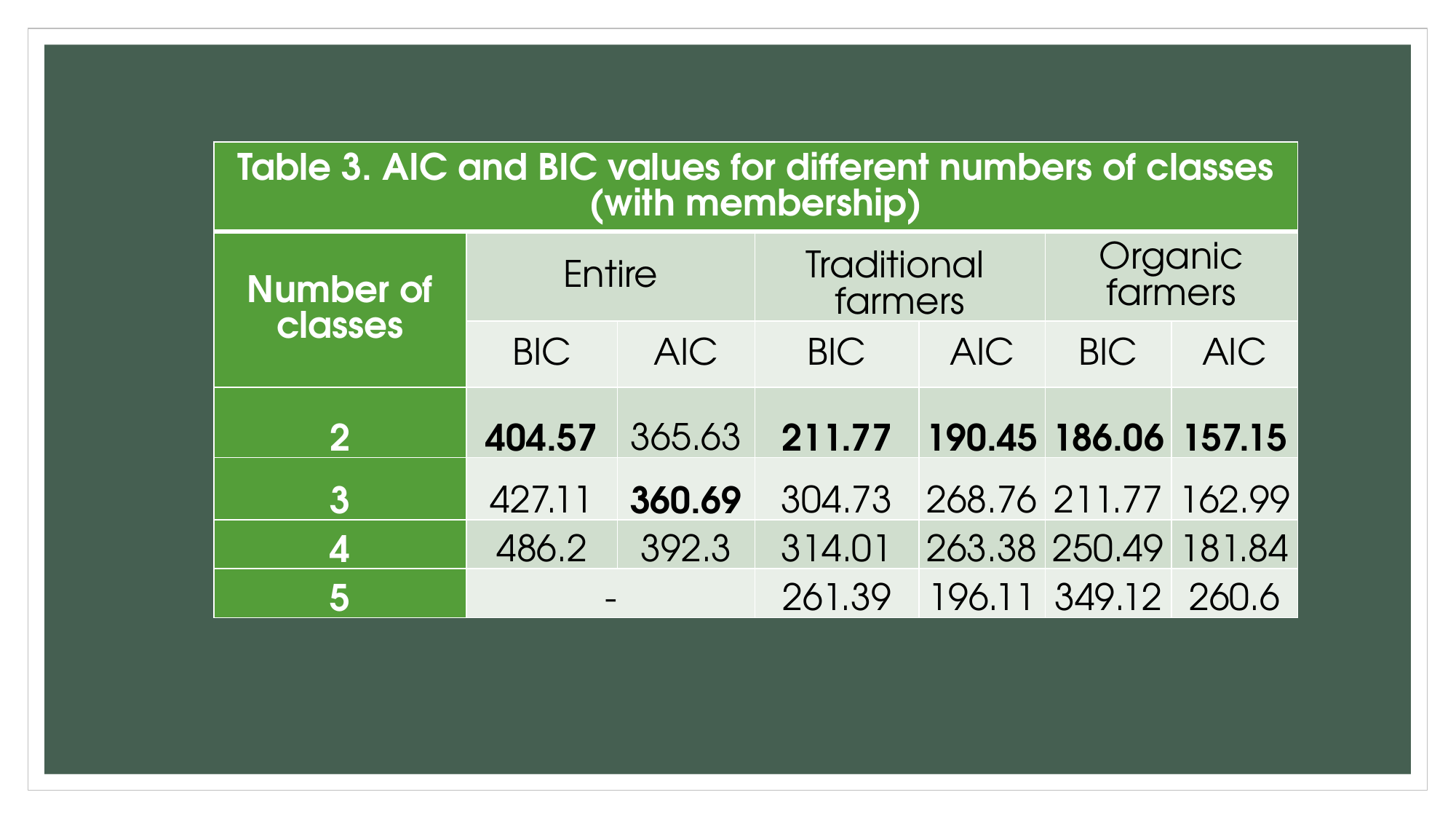

#
| Table 3. AIC and BIC values for diﬀerent numbers of classes (with membership) |  |  |  |  |  |  |
| --- | --- | --- | --- | --- | --- | --- |
| Number of classes | Entire |  | Traditional farmers |  | Organic farmers |  |
|  | BIC | AIC | BIC | AIC | BIC | AIC |
| 2 | 404.57 | 365.63 | 211.77 | 190.45 | 186.06 | 157.15 |
| 3 | 427.11 | 360.69 | 304.73 | 268.76 | 211.77 | 162.99 |
| 4 | 486.2 | 392.3 | 314.01 | 263.38 | 250.49 | 181.84 |
| 5 | - |  | 261.39 | 196.11 | 349.12 | 260.6 |